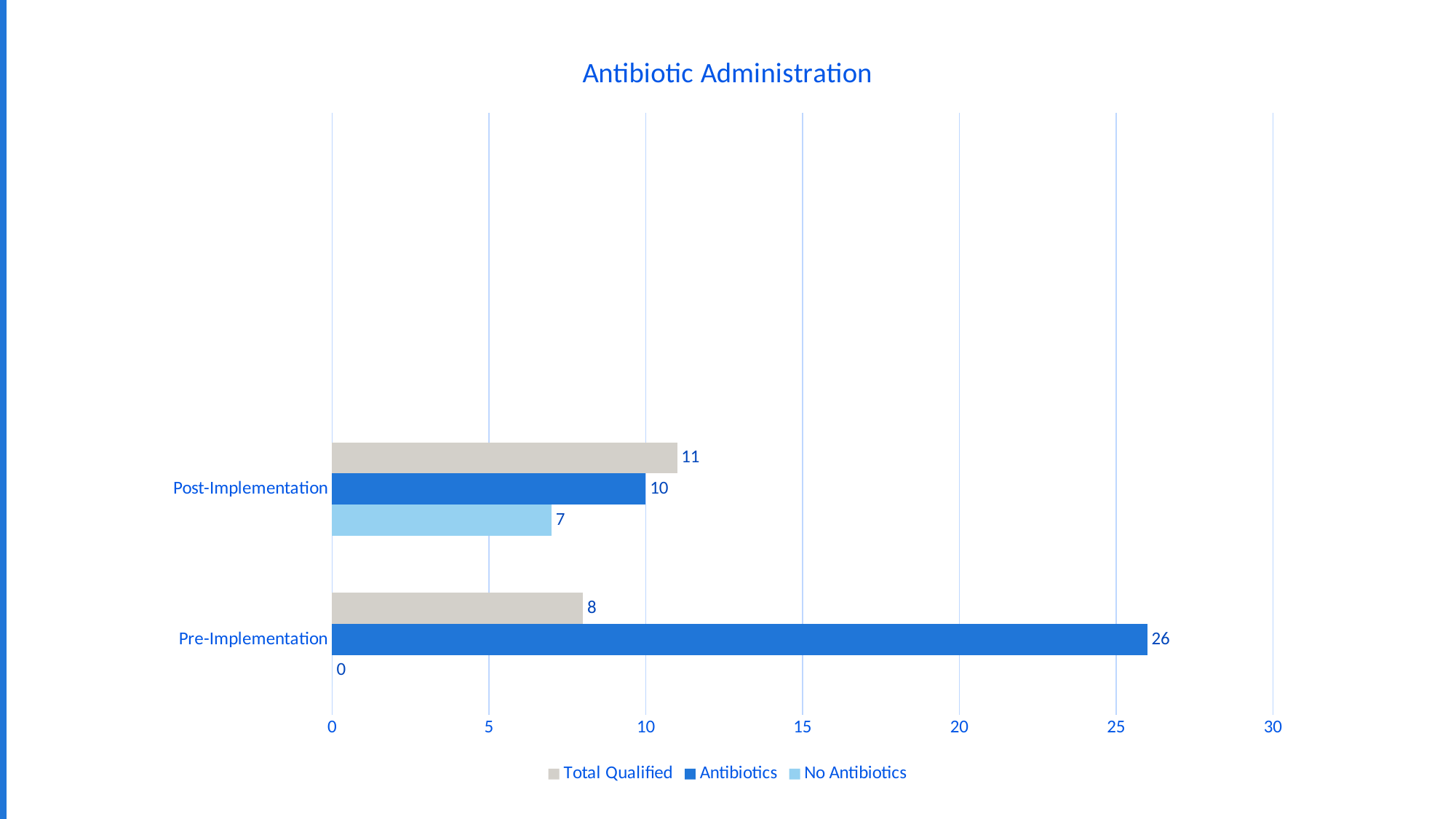

### Chart: Antibiotic Administration

| Category | No Antibiotics | Antibiotics | Total Qualified |
|---|---|---|---|
| Pre-Implementation | 0.0 | 26.0 | 8.0 |
| Post-Implementation | 7.0 | 10.0 | 11.0 |